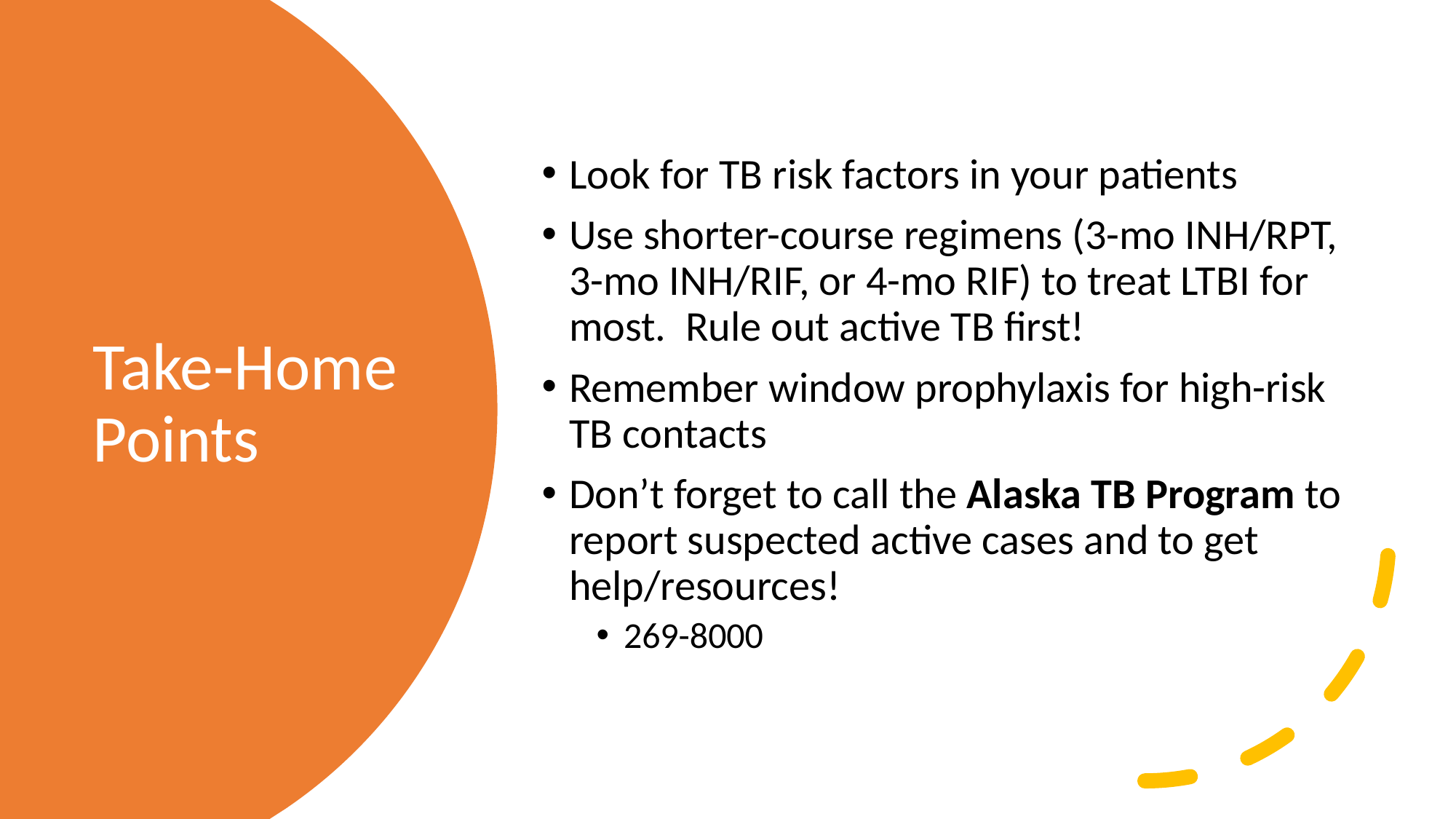

Look for TB risk factors in your patients
Use shorter-course regimens (3-mo INH/RPT, 3-mo INH/RIF, or 4-mo RIF) to treat LTBI for most.  Rule out active TB first!
Remember window prophylaxis for high-risk TB contacts
Don’t forget to call the Alaska TB Program to report suspected active cases and to get help/resources!
269-8000
# Take-Home Points